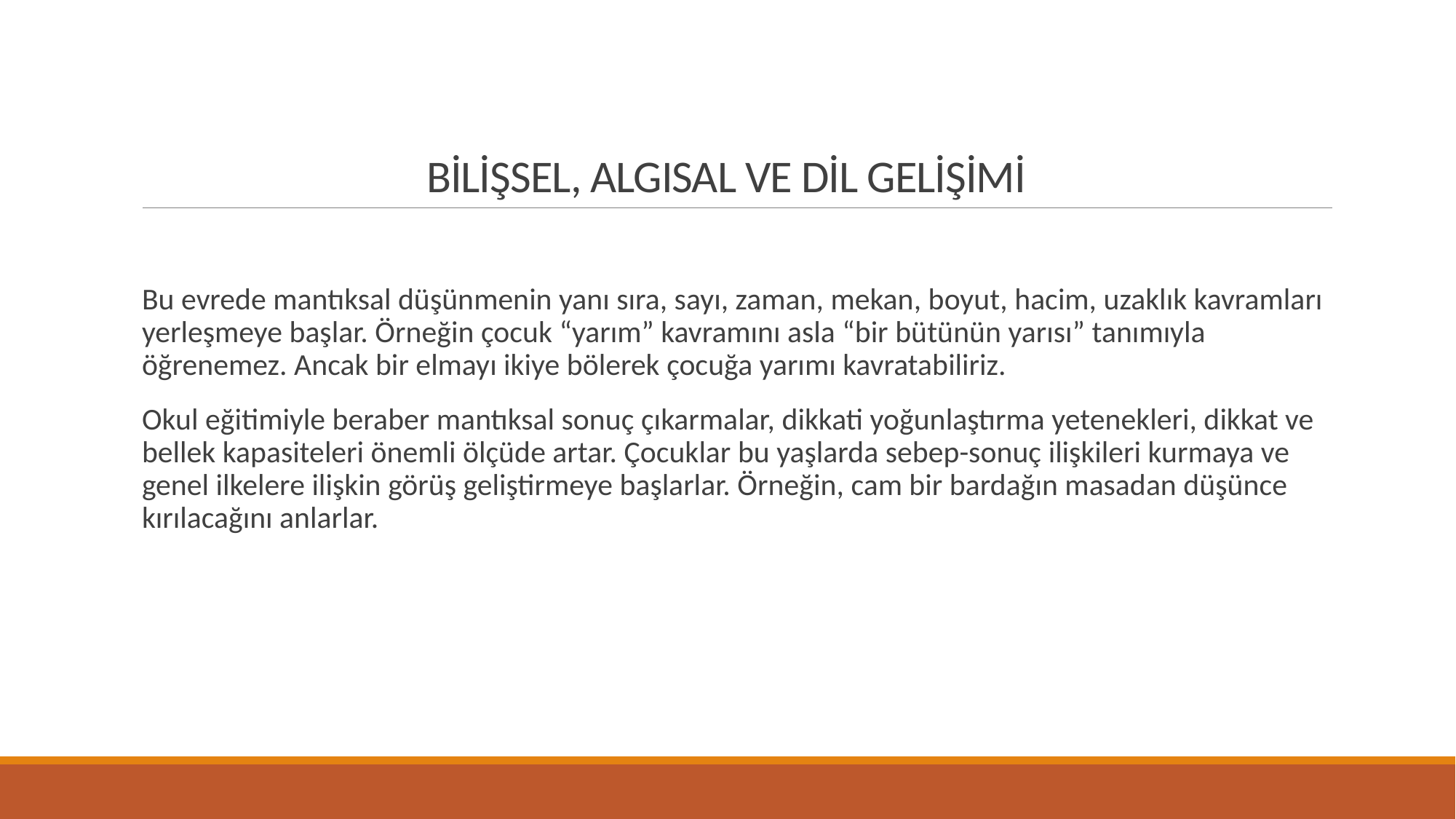

# BİLİŞSEL, ALGISAL VE DİL GELİŞİMİ

Bu evrede mantıksal düşünmenin yanı sıra, sayı, zaman, mekan, boyut, hacim, uzaklık kavramları yerleşmeye başlar. Örneğin çocuk “yarım” kavramını asla “bir bütünün yarısı” tanımıyla öğrenemez. Ancak bir elmayı ikiye bölerek çocuğa yarımı kavratabiliriz.
Okul eğitimiyle beraber mantıksal sonuç çıkarmalar, dikkati yoğunlaştırma yetenekleri, dikkat ve bellek kapasiteleri önemli ölçüde artar. Çocuklar bu yaşlarda sebep-sonuç ilişkileri kurmaya ve genel ilkelere ilişkin görüş geliştirmeye başlarlar. Örneğin, cam bir bardağın masadan düşünce kırılacağını anlarlar.